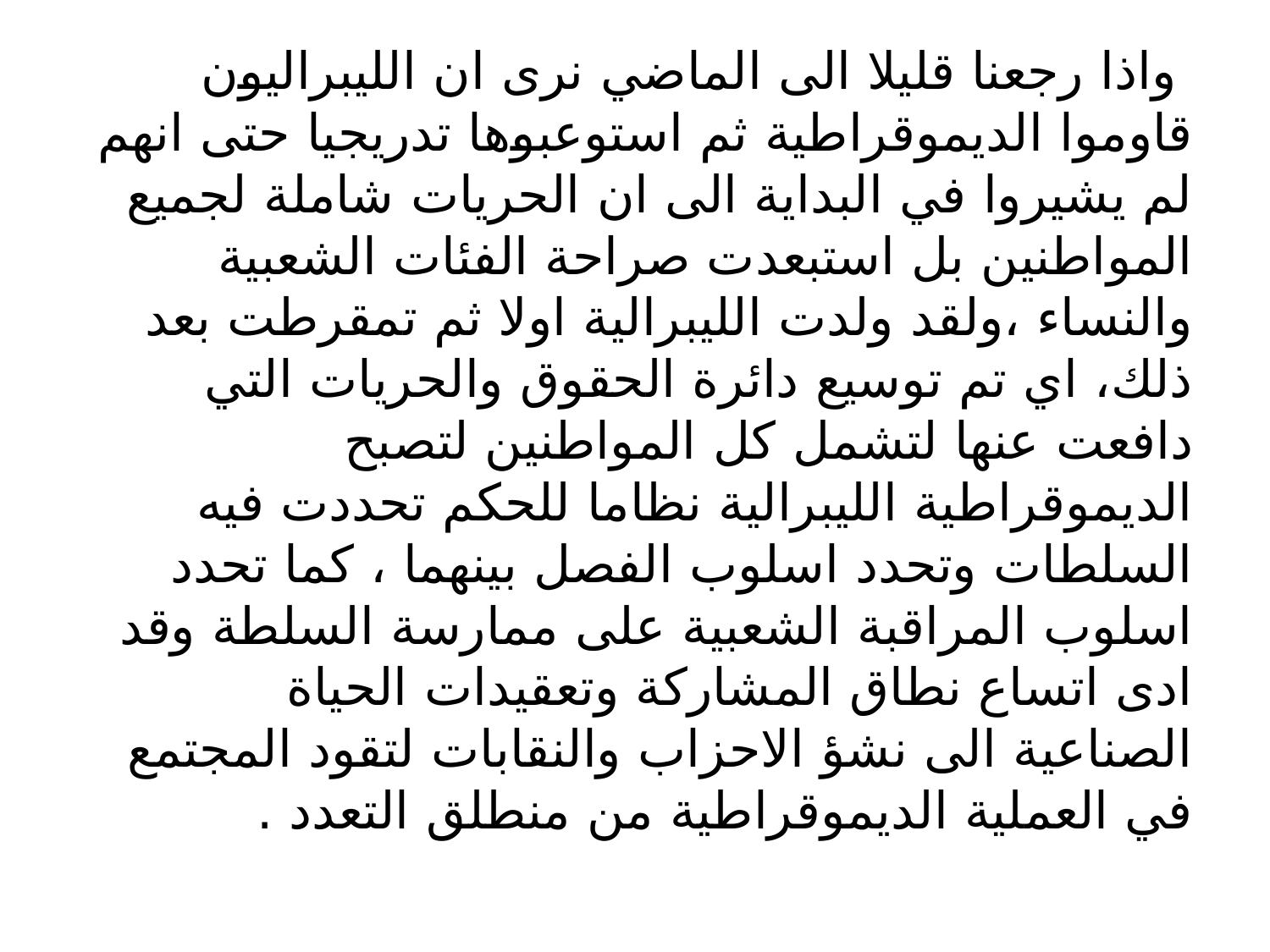

واذا رجعنا قليلا الى الماضي نرى ان الليبراليون قاوموا الديموقراطية ثم استوعبوها تدريجيا حتى انهم لم يشيروا في البداية الى ان الحريات شاملة لجميع المواطنين بل استبعدت صراحة الفئات الشعبية والنساء ،ولقد ولدت الليبرالية اولا ثم تمقرطت بعد ذلك، اي تم توسيع دائرة الحقوق والحريات التي دافعت عنها لتشمل كل المواطنين لتصبح الديموقراطية الليبرالية نظاما للحكم تحددت فيه السلطات وتحدد اسلوب الفصل بينهما ، كما تحدد اسلوب المراقبة الشعبية على ممارسة السلطة وقد ادى اتساع نطاق المشاركة وتعقيدات الحياة  الصناعية الى نشؤ الاحزاب والنقابات لتقود المجتمع في العملية الديموقراطية من منطلق التعدد .
#